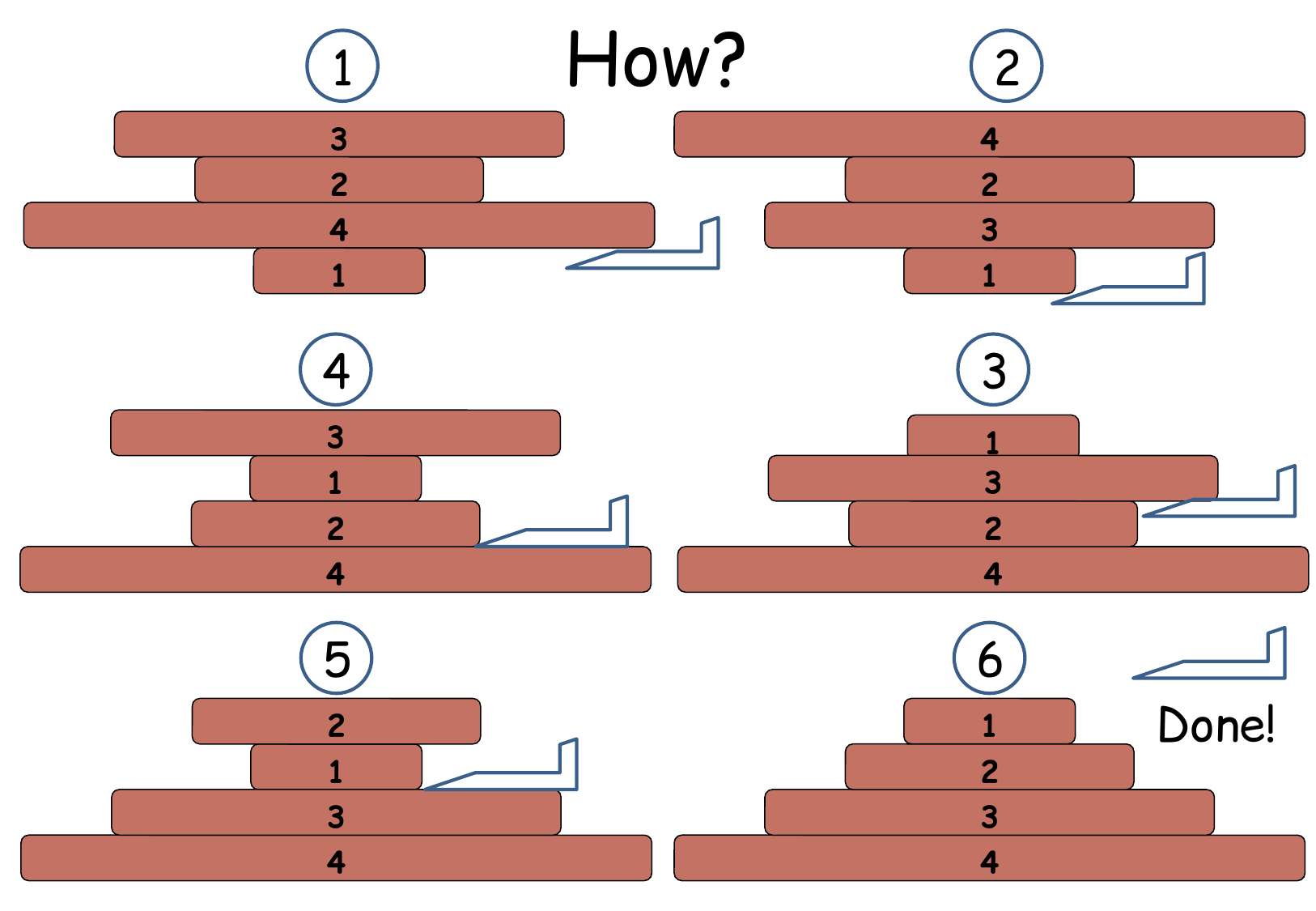

# How?
1
2
3
4
2
2

4
3

1
1
4
3
3
1

1
3
2
2
4
4

5
6

Done!
2
1
1
2
3
3
4
4